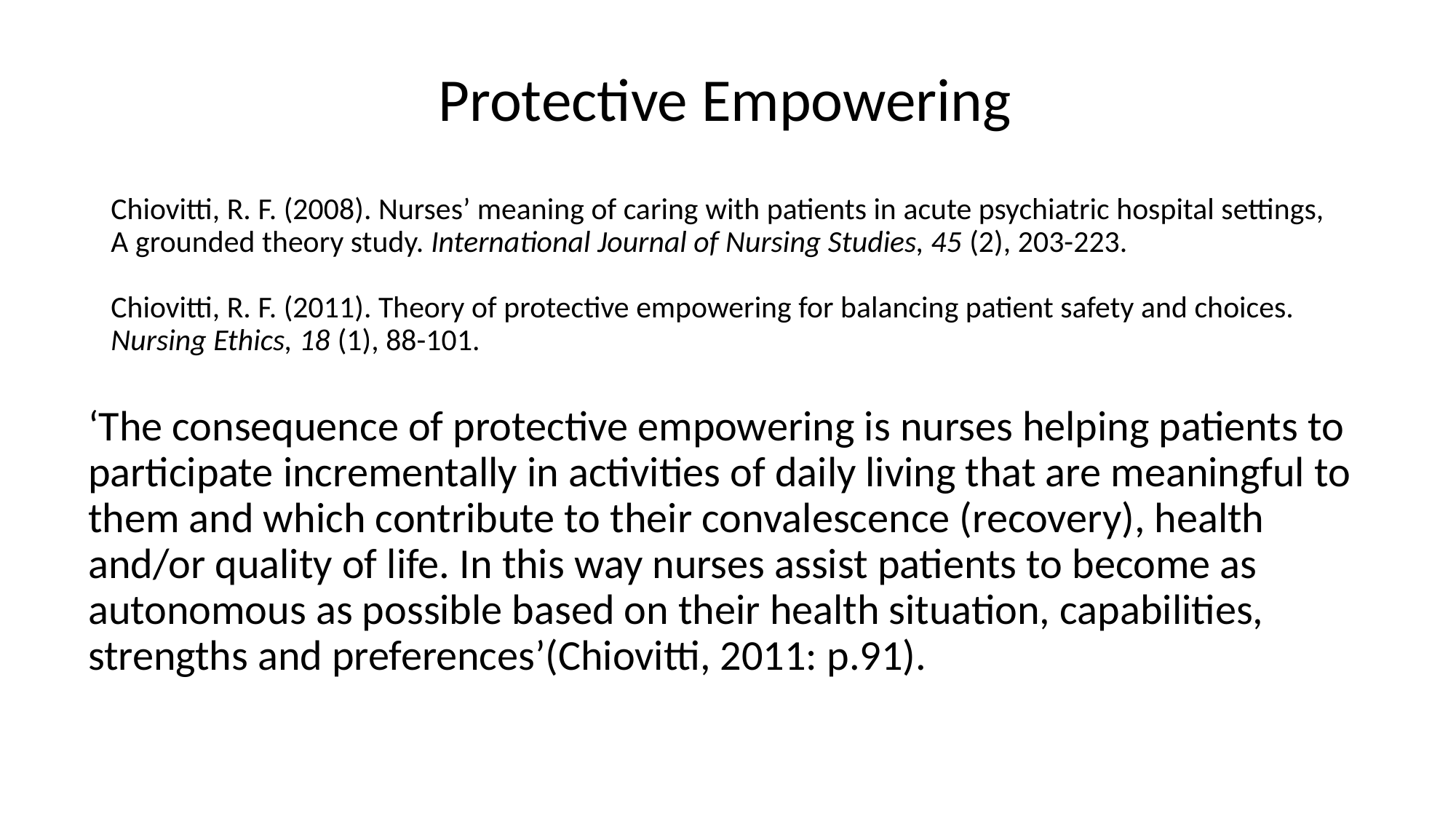

# Protective Empowering Chiovitti, R. F. (2008). Nurses’ meaning of caring with patients in acute psychiatric hospital settings, A grounded theory study. International Journal of Nursing Studies, 45 (2), 203-223. Chiovitti, R. F. (2011). Theory of protective empowering for balancing patient safety and choices. Nursing Ethics, 18 (1), 88-101.
‘The consequence of protective empowering is nurses helping patients to participate incrementally in activities of daily living that are meaningful to them and which contribute to their convalescence (recovery), health and/or quality of life. In this way nurses assist patients to become as autonomous as possible based on their health situation, capabilities, strengths and preferences’(Chiovitti, 2011: p.91).